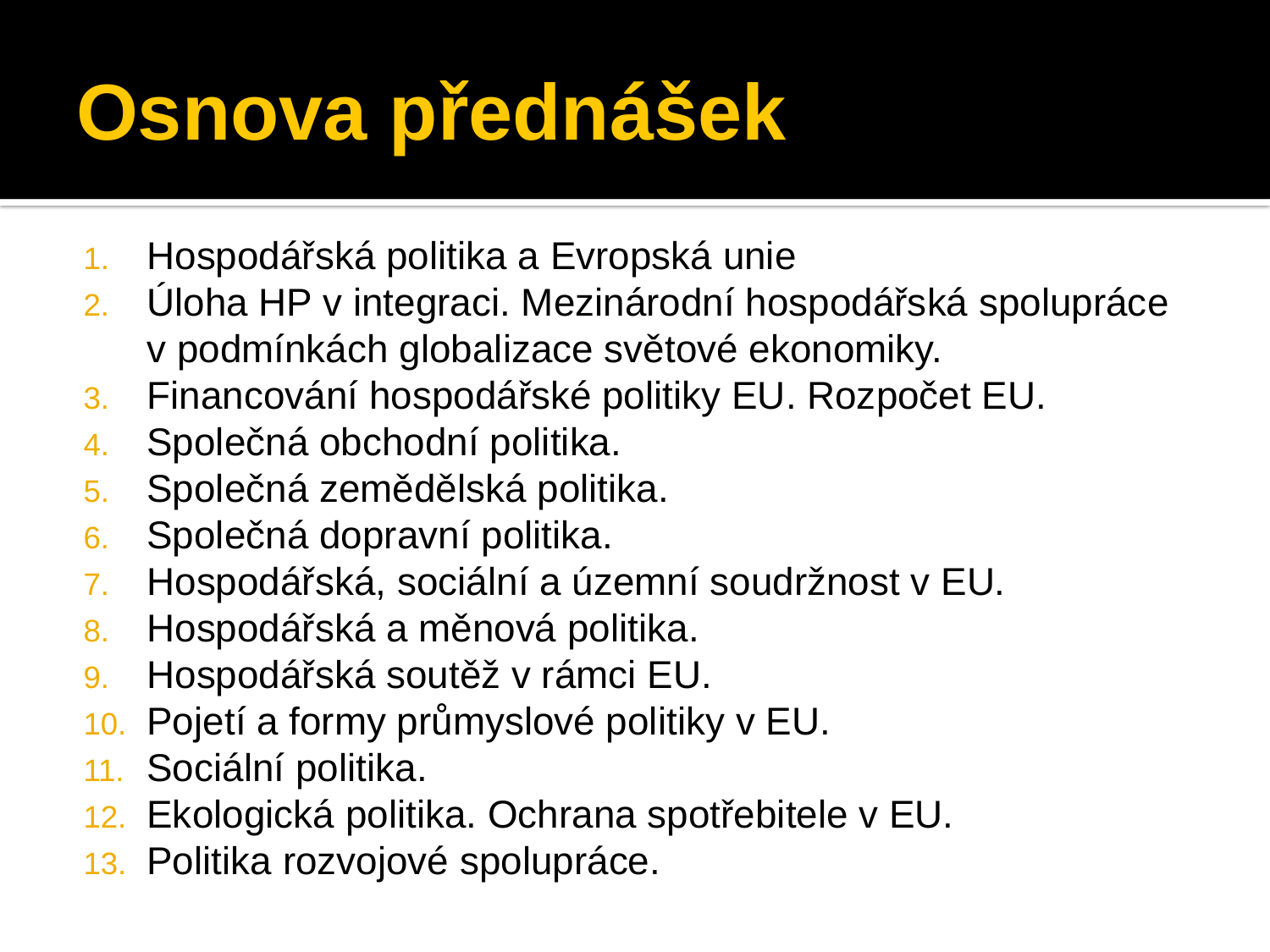

# Osnova přednášek
Hospodářská politika a Evropská unie
Úloha HP v integraci. Mezinárodní hospodářská spolupráce v podmínkách globalizace světové ekonomiky.
Financování hospodářské politiky EU. Rozpočet EU.
Společná obchodní politika.
Společná zemědělská politika.
Společná dopravní politika.
Hospodářská, sociální a územní soudržnost v EU.
Hospodářská a měnová politika.
Hospodářská soutěž v rámci EU.
Pojetí a formy průmyslové politiky v EU.
Sociální politika.
Ekologická politika. Ochrana spotřebitele v EU.
Politika rozvojové spolupráce.